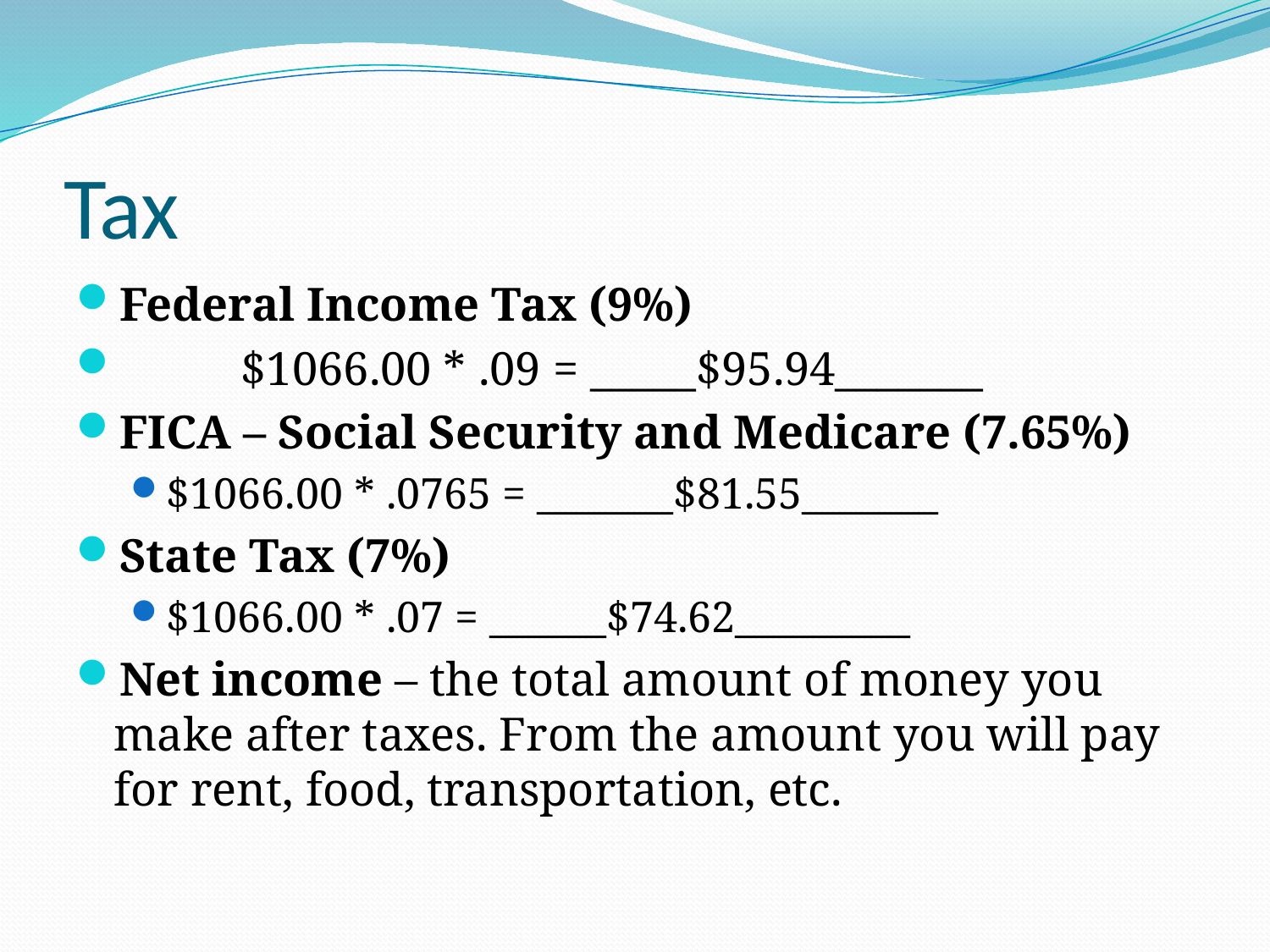

# Tax
Federal Income Tax (9%)
	$1066.00 * .09 = _____$95.94_______
FICA – Social Security and Medicare (7.65%)
$1066.00 * .0765 = _______$81.55_______
State Tax (7%)
$1066.00 * .07 = ______$74.62_________
Net income – the total amount of money you make after taxes. From the amount you will pay for rent, food, transportation, etc.